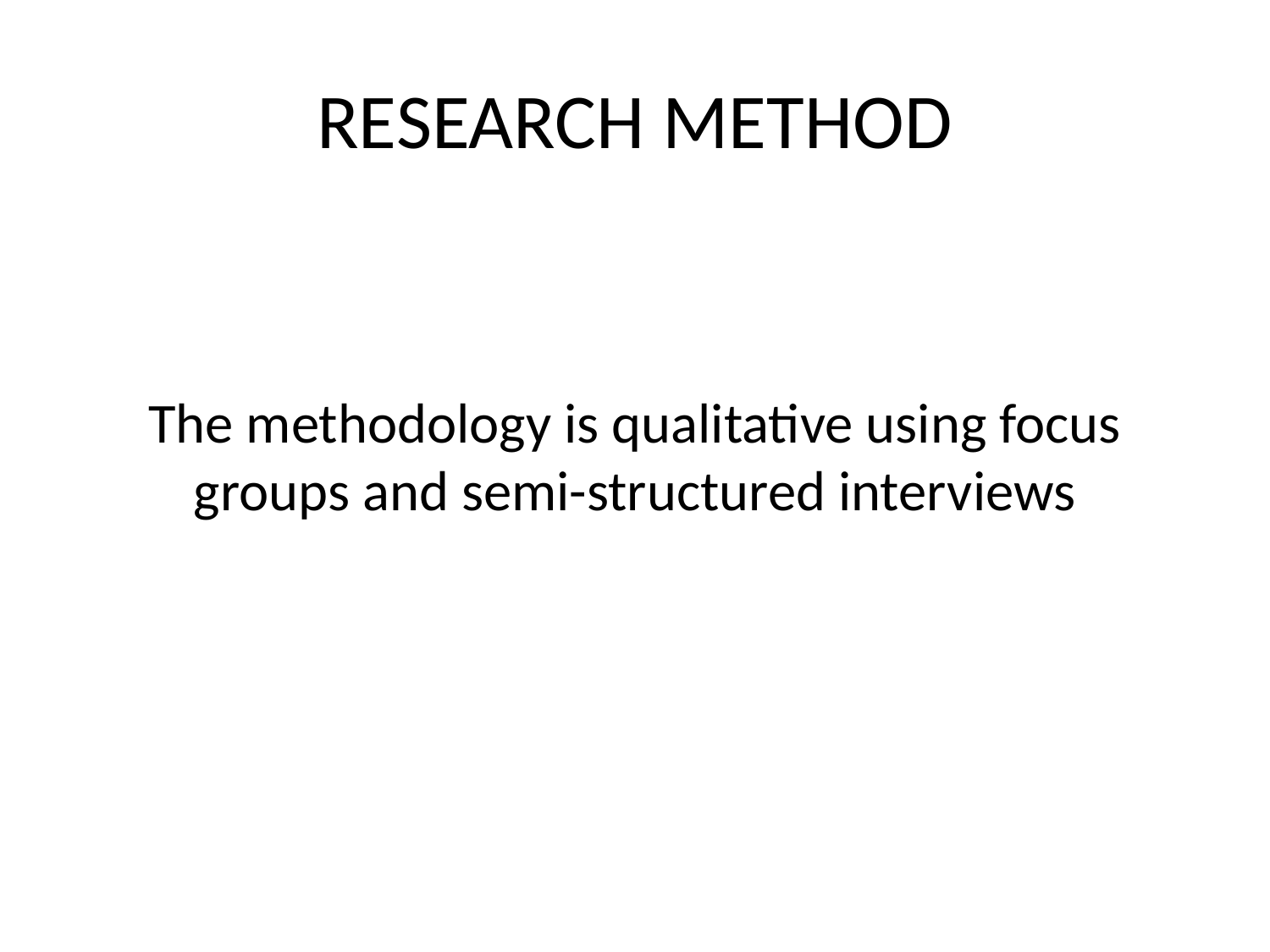

# RESEARCH METHOD

The methodology is qualitative using focus groups and semi-structured interviews